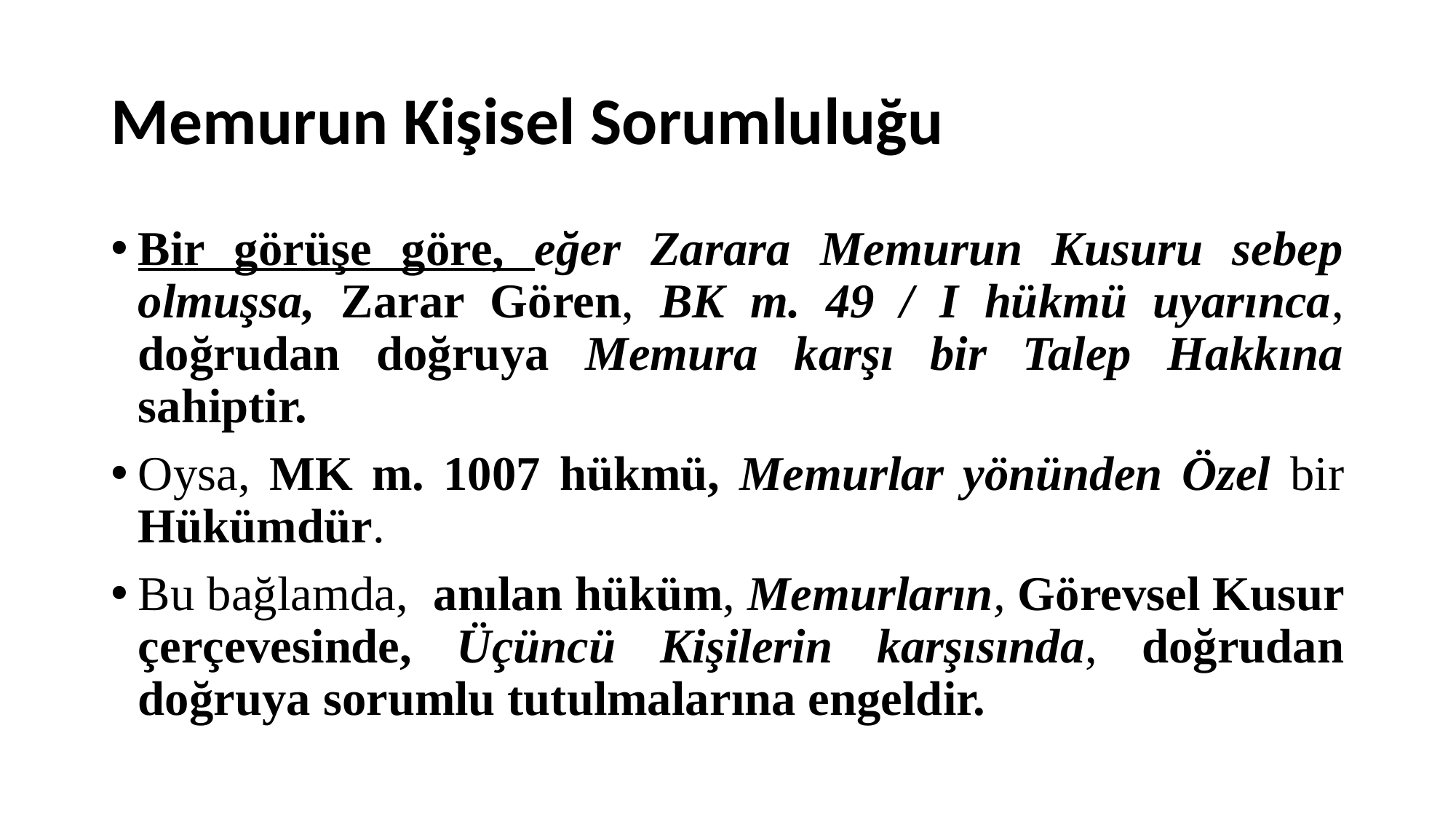

# Memurun Kişisel Sorumluluğu
Bir görüşe göre, eğer Zarara Memurun Kusuru sebep olmuşsa, Zarar Gören, BK m. 49 / I hükmü uyarınca, doğrudan doğruya Memura karşı bir Talep Hakkına sahiptir.
Oysa, MK m. 1007 hükmü, Memurlar yönünden Özel bir Hükümdür.
Bu bağlamda,  anılan hüküm, Memurların, Görevsel Kusur çerçevesinde, Üçüncü Kişilerin karşısında, doğrudan doğruya sorumlu tutulmalarına engeldir.